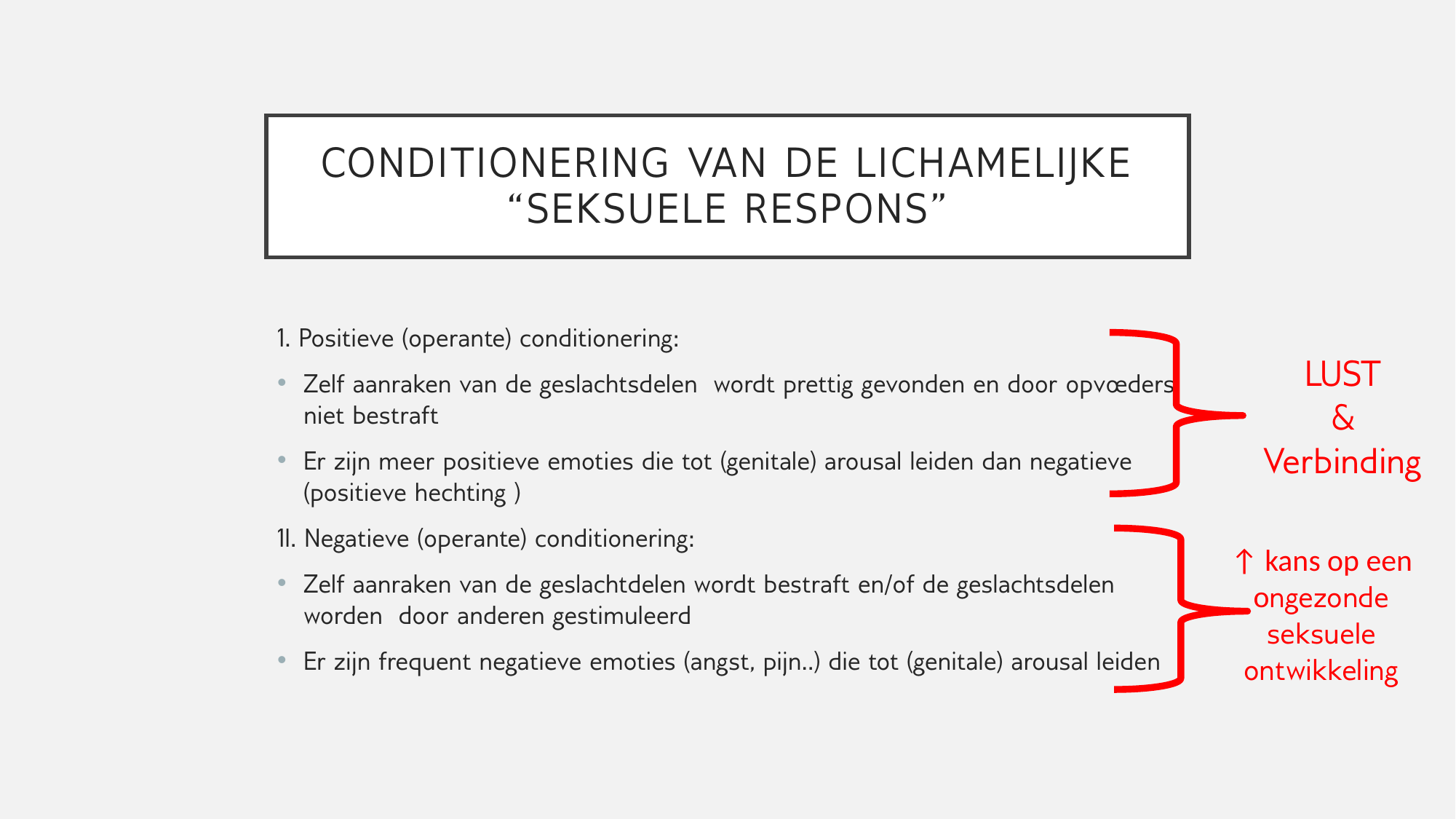

# Conditionering van de lichamelijke “seksuele respons”
1. Positieve (operante) conditionering:
Zelf aanraken van de geslachtsdelen  wordt prettig gevonden en door opvoeders niet bestraft
Er zijn meer positieve emoties die tot (genitale) arousal leiden dan negatieve (positieve hechting )
1I. Negatieve (operante) conditionering:
Zelf aanraken van de geslachtdelen wordt bestraft en/of de geslachtsdelen worden  door anderen gestimuleerd
Er zijn frequent negatieve emoties (angst, pijn..) die tot (genitale) arousal leiden

LUST
&
Verbinding

↑ kans op een ongezonde seksuele ontwikkeling